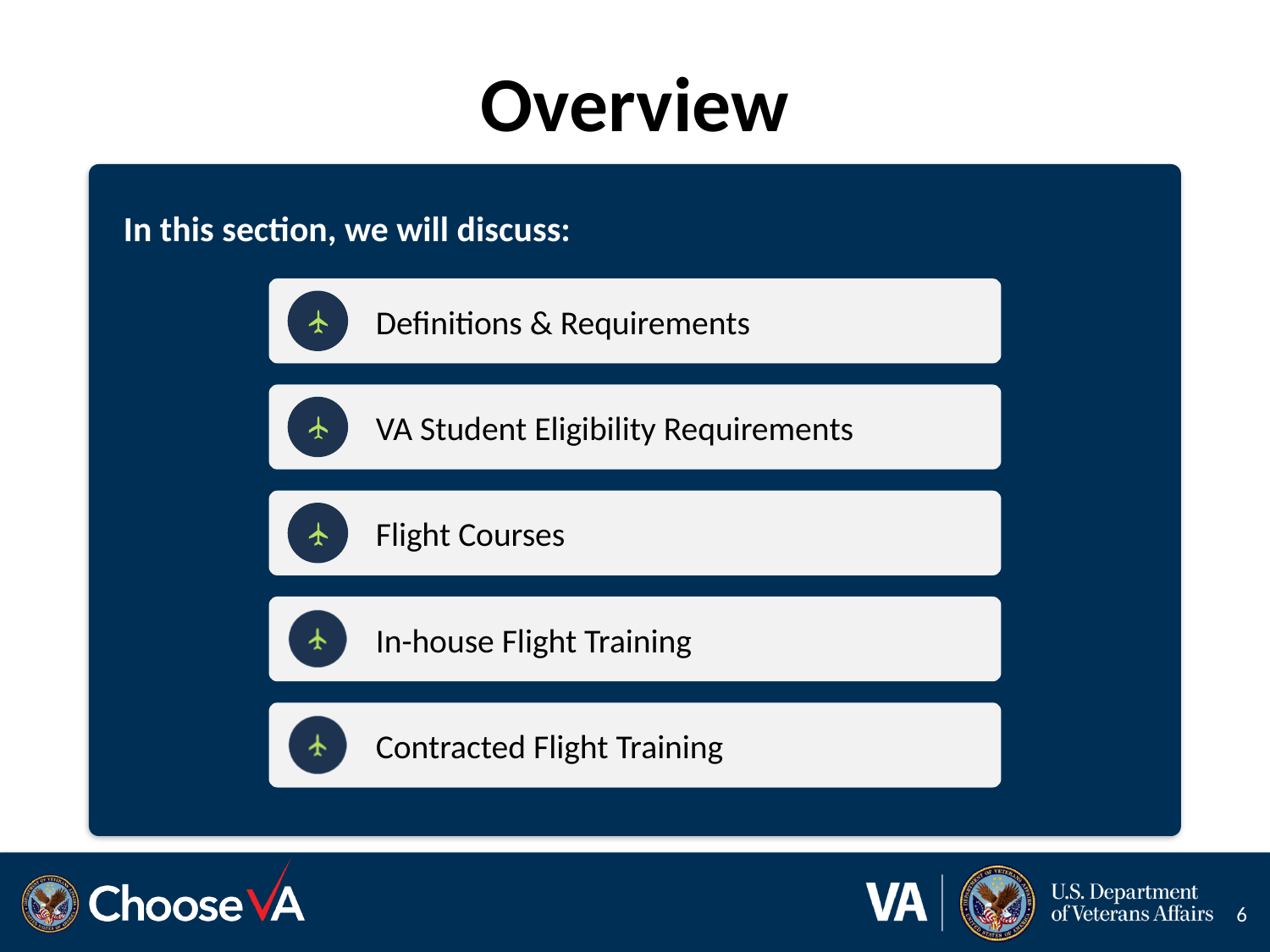

# Overview

In this section, we will discuss:
Definitions & Requirements
VA Student Eligibility Requirements
Flight Courses
In-house Flight Training
Contracted Flight Training
6